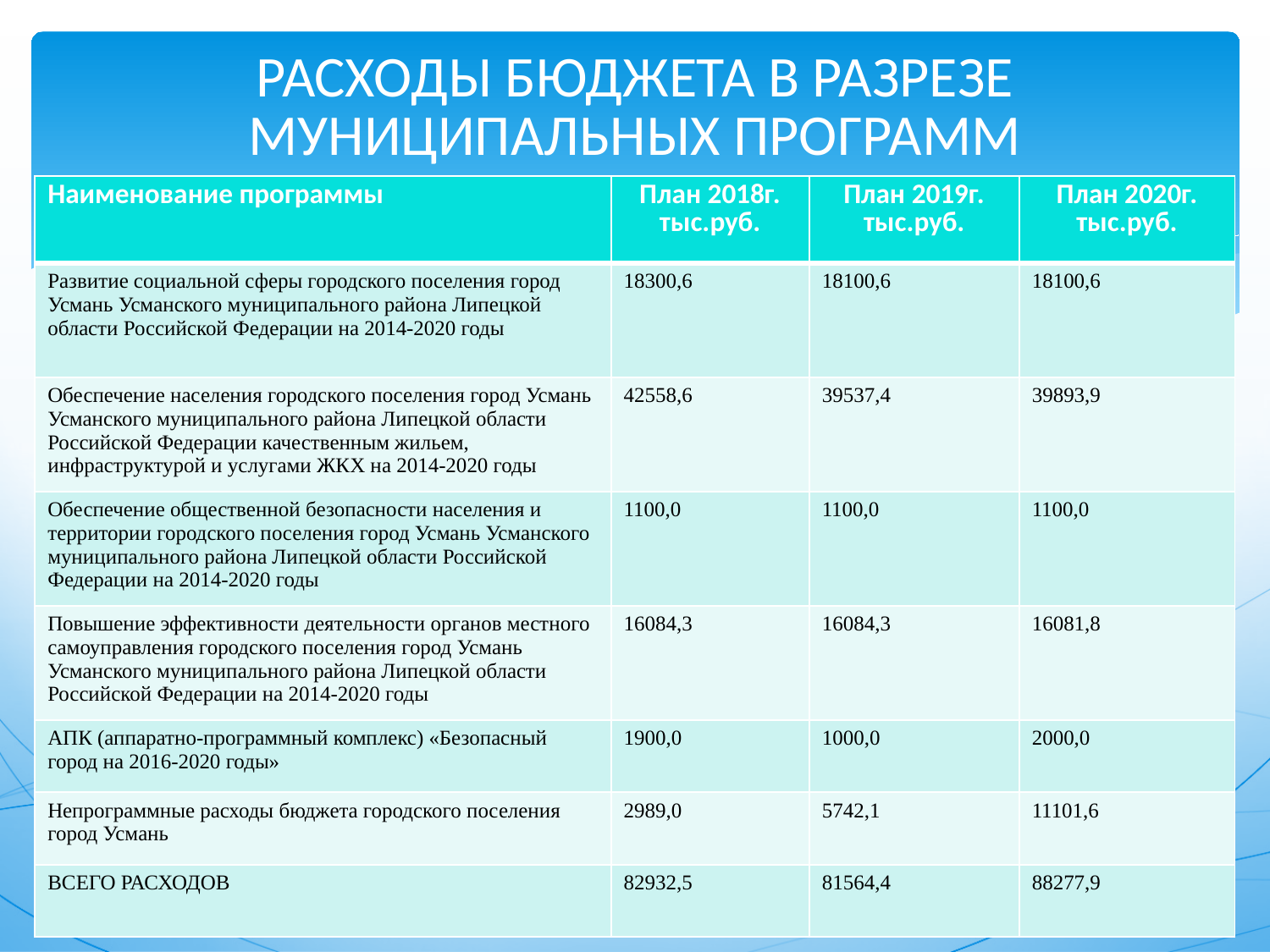

# РАСХОДЫ БЮДЖЕТА В РАЗРЕЗЕ МУНИЦИПАЛЬНЫХ ПРОГРАММ
| Наименование программы | План 2018г. тыс.руб. | План 2019г. тыс.руб. | План 2020г. тыс.руб. |
| --- | --- | --- | --- |
| Развитие социальной сферы городского поселения город Усмань Усманского муниципального района Липецкой области Российской Федерации на 2014-2020 годы | 18300,6 | 18100,6 | 18100,6 |
| Обеспечение населения городского поселения город Усмань Усманского муниципального района Липецкой области Российской Федерации качественным жильем, инфраструктурой и услугами ЖКХ на 2014-2020 годы | 42558,6 | 39537,4 | 39893,9 |
| Обеспечение общественной безопасности населения и территории городского поселения город Усмань Усманского муниципального района Липецкой области Российской Федерации на 2014-2020 годы | 1100,0 | 1100,0 | 1100,0 |
| Повышение эффективности деятельности органов местного самоуправления городского поселения город Усмань Усманского муниципального района Липецкой области Российской Федерации на 2014-2020 годы | 16084,3 | 16084,3 | 16081,8 |
| АПК (аппаратно-программный комплекс) «Безопасный город на 2016-2020 годы» | 1900,0 | 1000,0 | 2000,0 |
| Непрограммные расходы бюджета городского поселения город Усмань | 2989,0 | 5742,1 | 11101,6 |
| ВСЕГО РАСХОДОВ | 82932,5 | 81564,4 | 88277,9 |